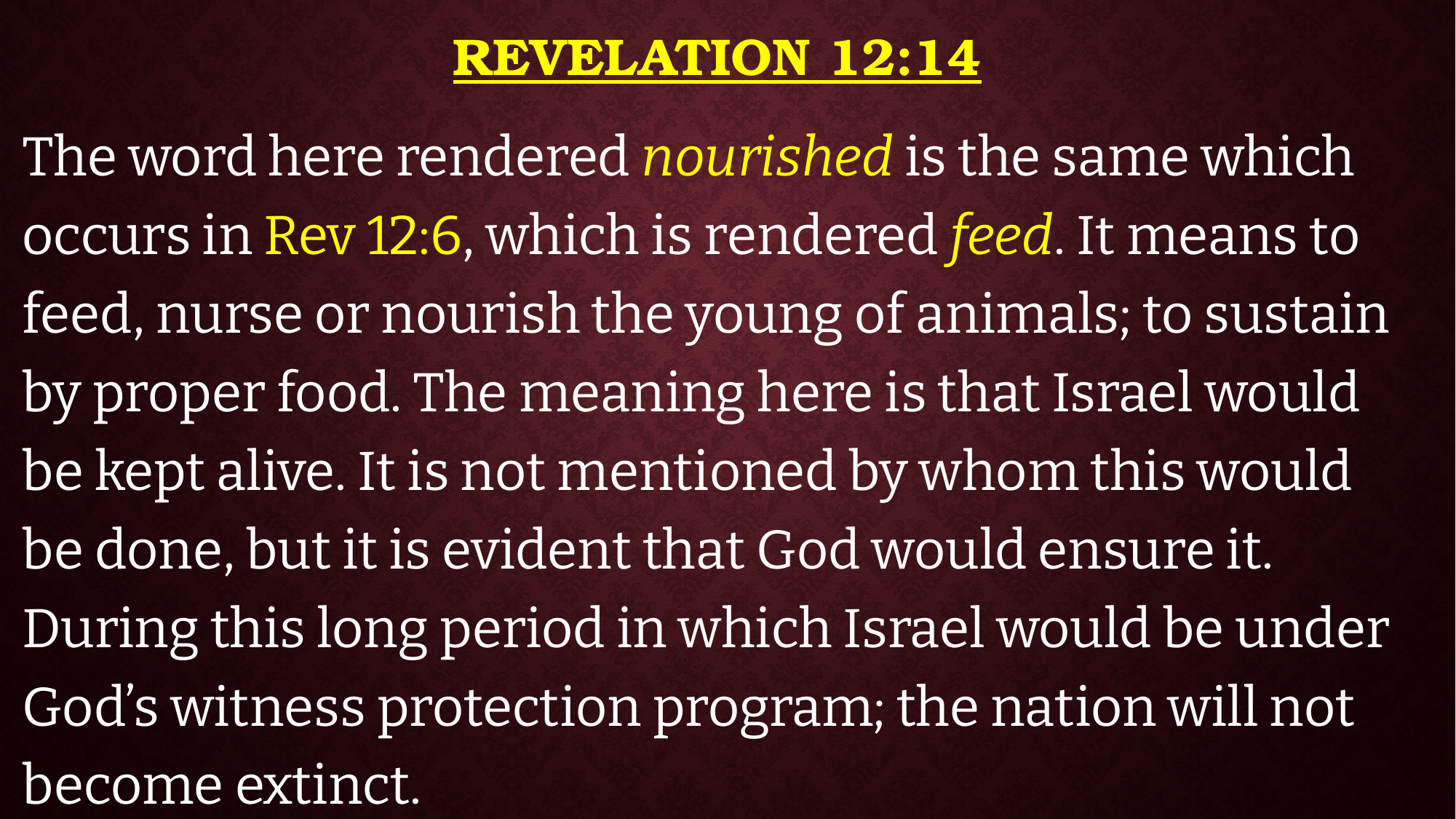

# Revelation 12:14
The word here rendered nourished is the same which occurs in Rev 12:6, which is rendered feed. It means to feed, nurse or nourish the young of animals; to sustain by proper food. The meaning here is that Israel would be kept alive. It is not mentioned by whom this would be done, but it is evident that God would ensure it. During this long period in which Israel would be under God’s witness protection program; the nation will not become extinct.